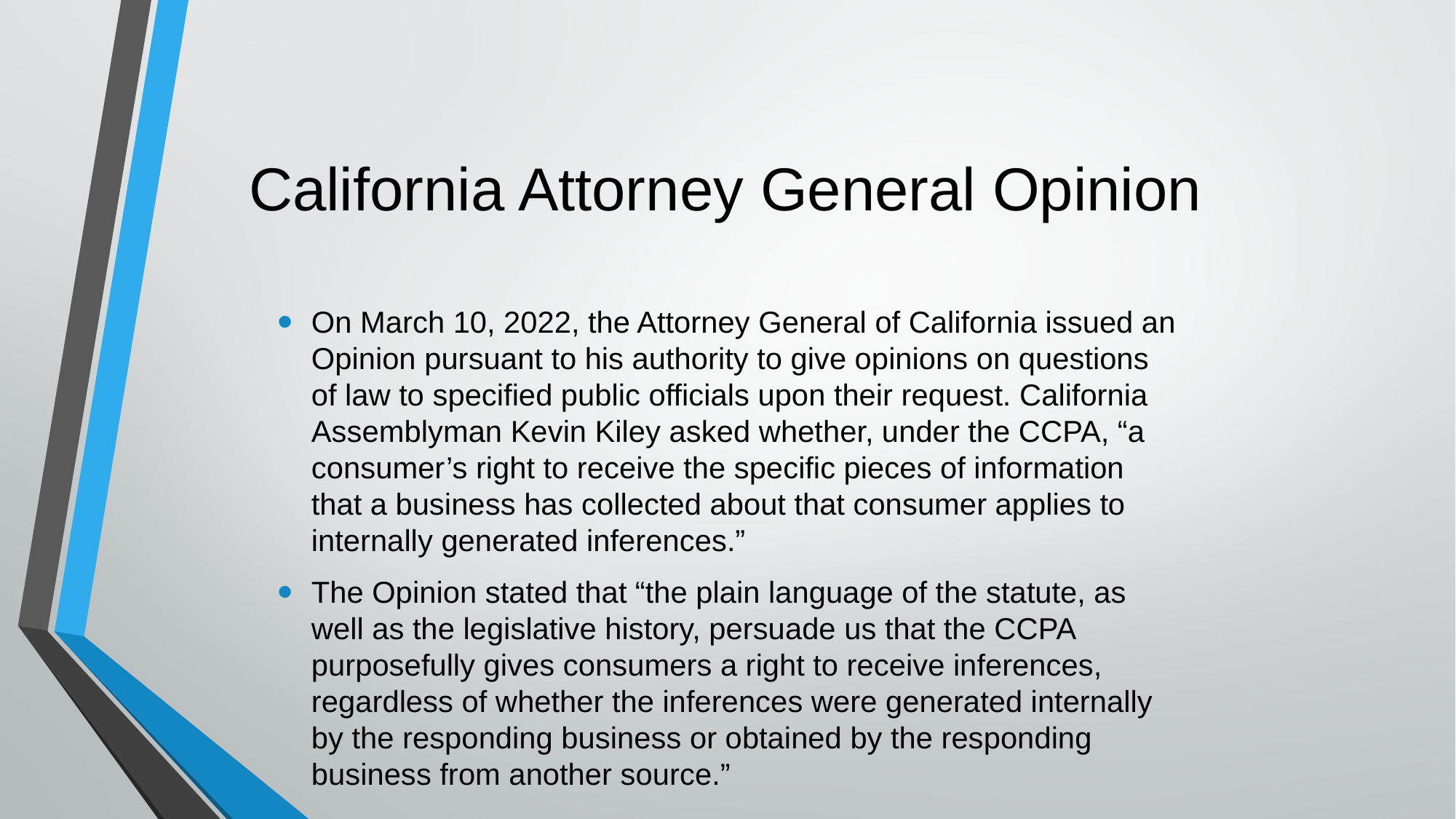

# California Attorney General Opinion
On March 10, 2022, the Attorney General of California issued an Opinion pursuant to his authority to give opinions on questions of law to specified public officials upon their request. California Assemblyman Kevin Kiley asked whether, under the CCPA, “a consumer’s right to receive the specific pieces of information that a business has collected about that consumer applies to internally generated inferences.”
The Opinion stated that “the plain language of the statute, as well as the legislative history, persuade us that the CCPA purposefully gives consumers a right to receive inferences, regardless of whether the inferences were generated internally by the responding business or obtained by the responding business from another source.”